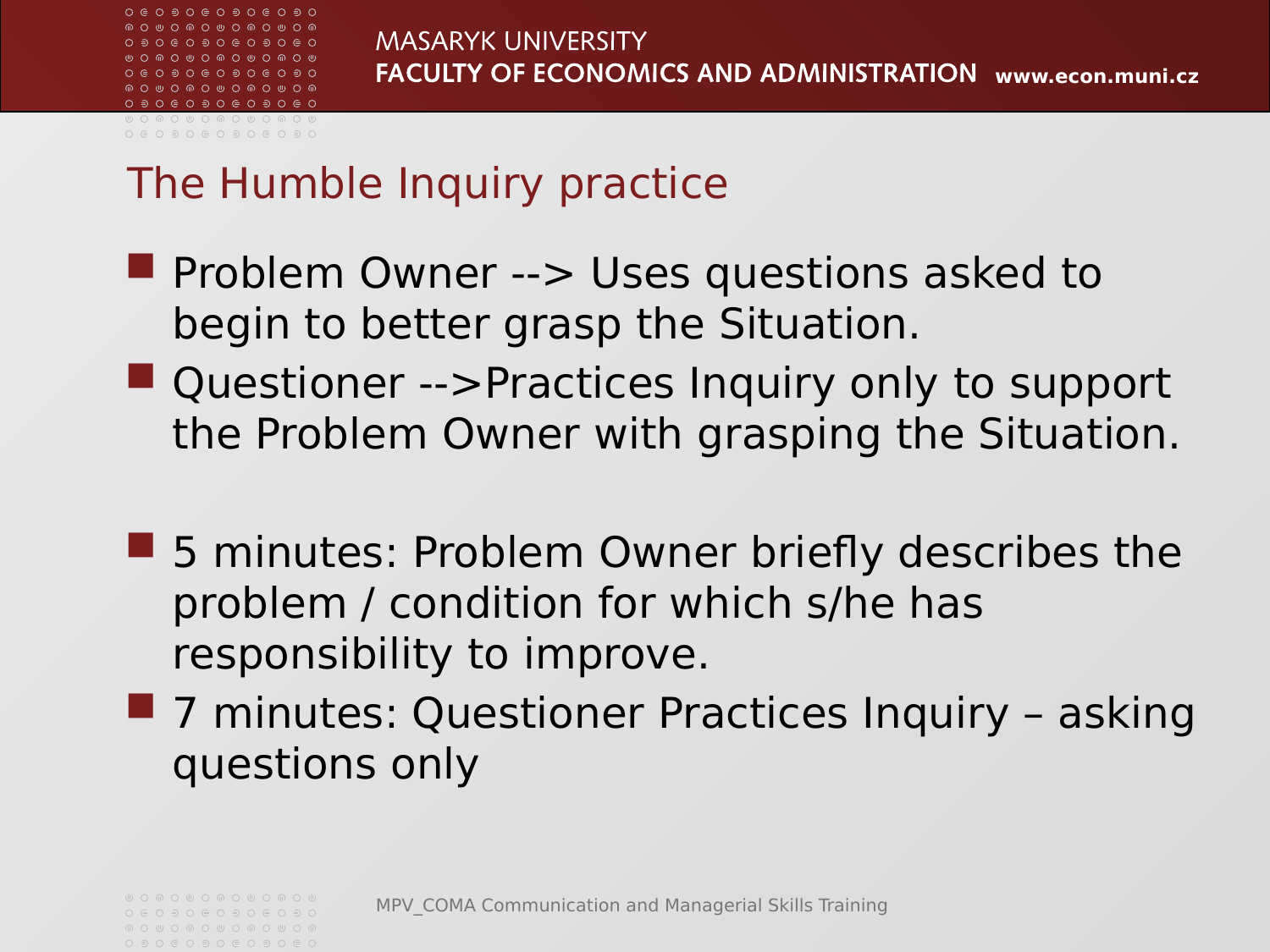

# The Humble Inquiry practice
Problem Owner --> Uses questions asked to begin to better grasp the Situation.
Questioner -->Practices Inquiry only to support the Problem Owner with grasping the Situation.

5 minutes: Problem Owner briefly describes the problem / condition for which s/he has responsibility to improve.
7 minutes: Questioner Practices Inquiry – asking questions only

MPV_COMA Communication and Managerial Skills Training